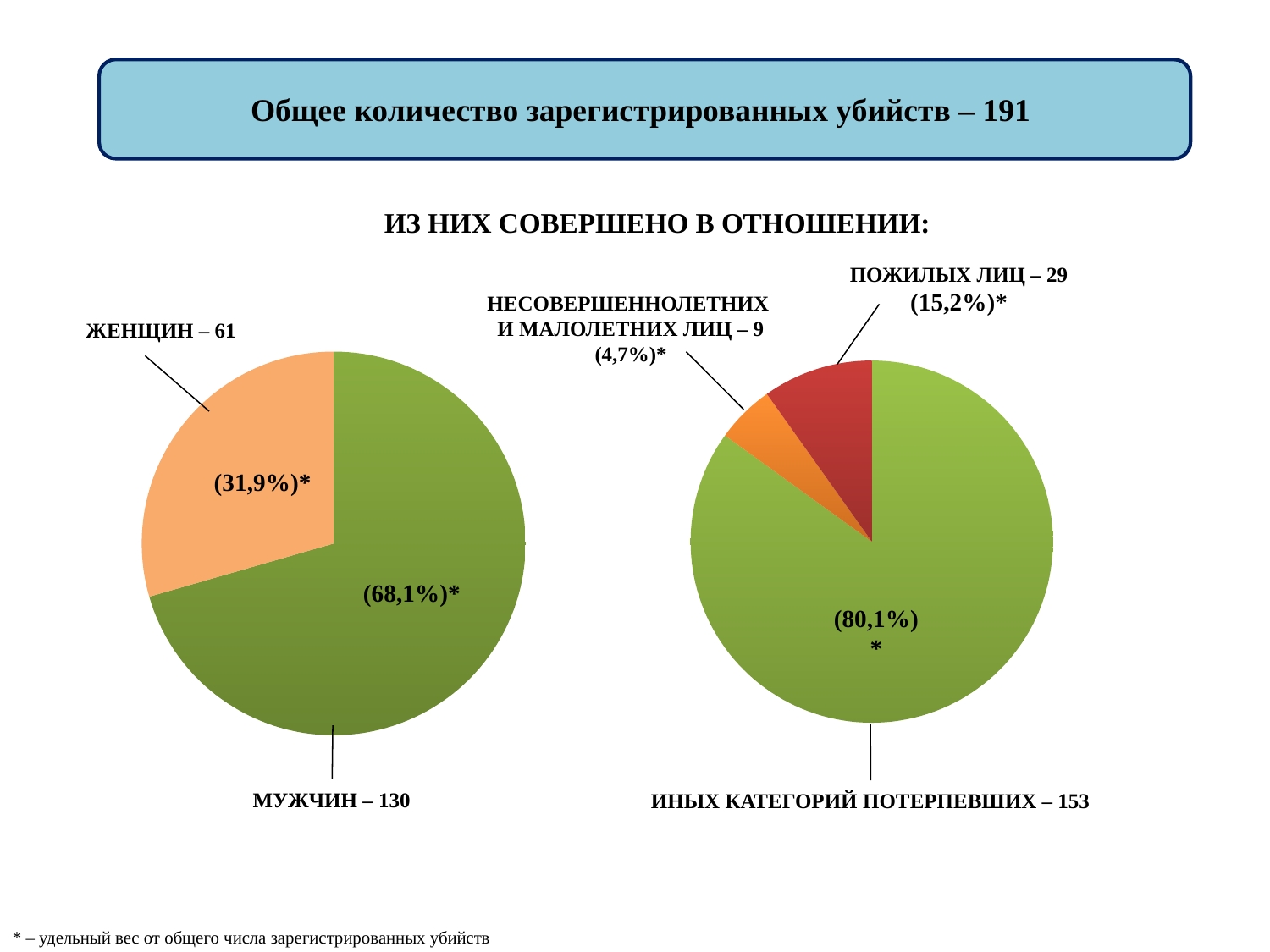

Общее количество зарегистрированных убийств – 191
ИЗ НИХ СОВЕРШЕНО В ОТНОШЕНИИ:

### Chart

| Category |  |
|---|---|
| др | 147.0 |
| (1,2,6)н. летн + мал | 9.0 |
| (3)пожил  | 17.0 |
ПОЖИЛЫХ ЛИЦ – 29 (15,2%)*
НЕСОВЕРШЕННОЛЕТНИХ
И МАЛОЛЕТНИХ ЛИЦ – 9
(4,7%)*
ЖЕНЩИН – 61
(31,9%)*
(68,1%)*
(80,1%)*
МУЖЧИН – 130
ИНЫХ КАТЕГОРИЙ ПОТЕРПЕВШИХ – 153

### Chart

| Category |  |
|---|---|
| Мужчины  | 122.0 |
| (4)Женщины  | 51.0 |

### Chart

| Category |
|---|
* – удельный вес от общего числа зарегистрированных убийств